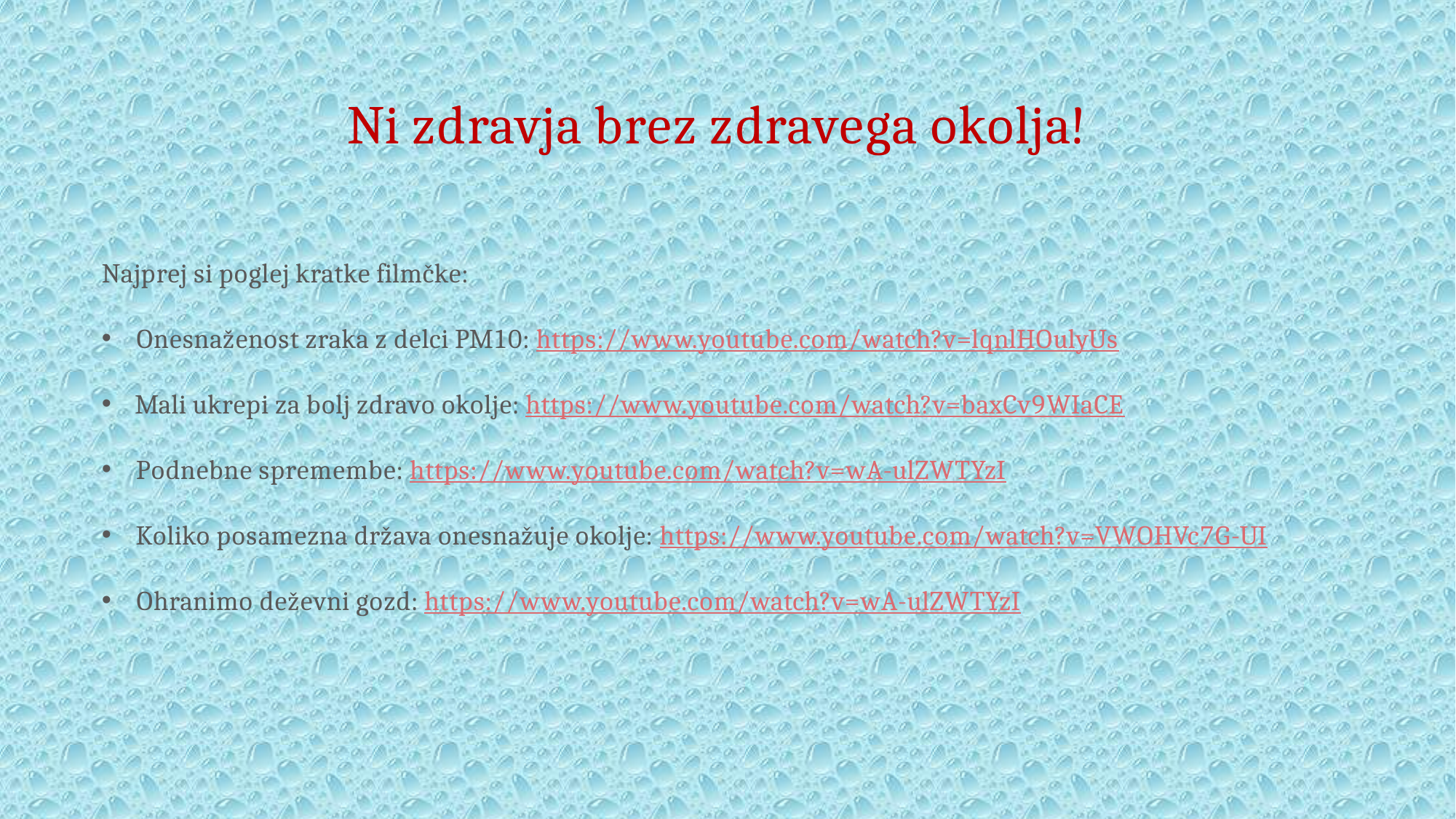

Ni zdravja brez zdravega okolja!
Najprej si poglej kratke filmčke:

Onesnaženost zraka z delci PM10: https://www.youtube.com/watch?v=lqnlHOulyUs

Mali ukrepi za bolj zdravo okolje: https://www.youtube.com/watch?v=baxCv9WIaCE

Podnebne spremembe: https://www.youtube.com/watch?v=wA-ulZWTYzI

Koliko posamezna država onesnažuje okolje: https://www.youtube.com/watch?v=VWOHVc7G-UI

Ohranimo deževni gozd: https://www.youtube.com/watch?v=wA-ulZWTYzI